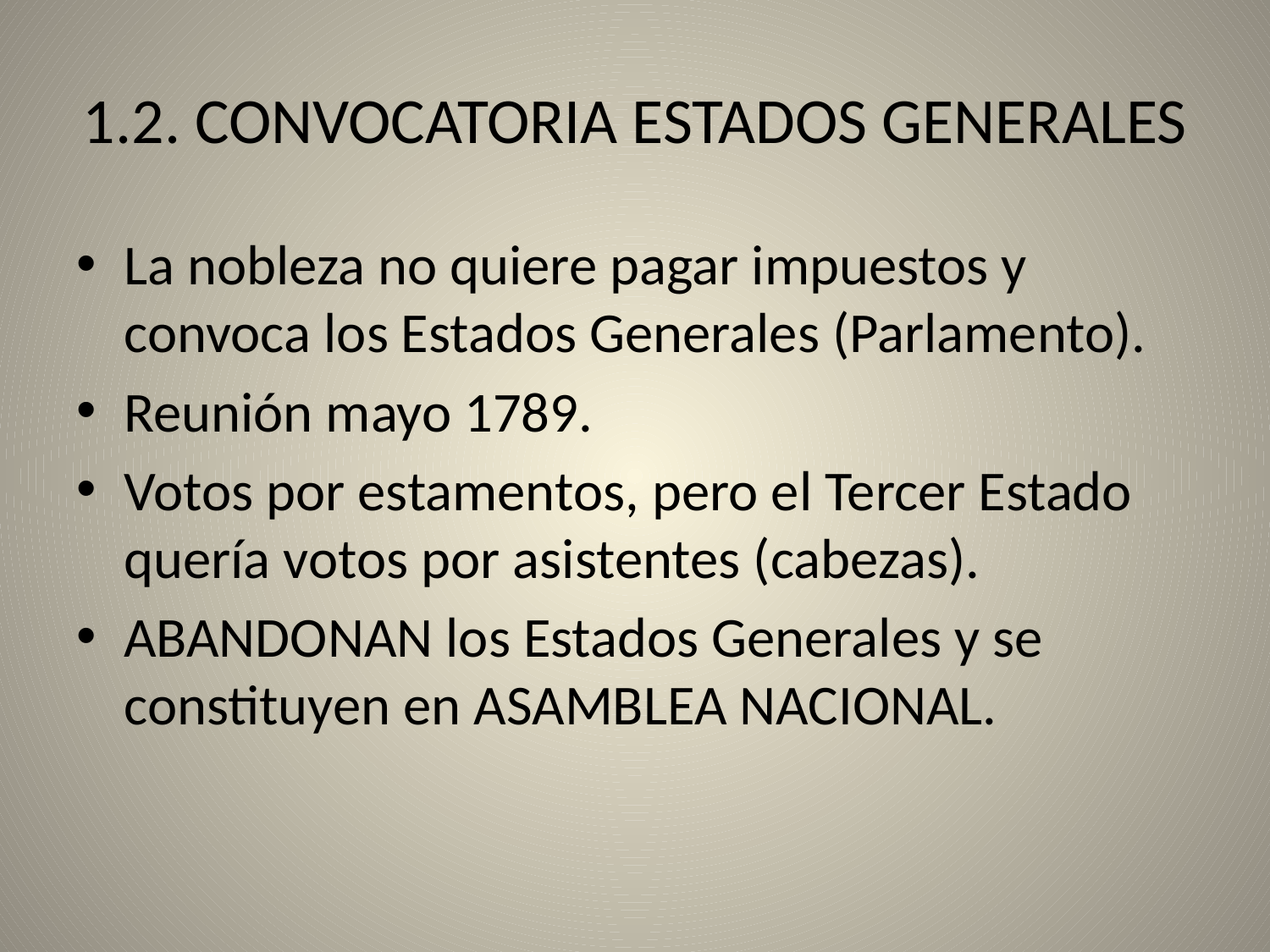

# 1.2. CONVOCATORIA ESTADOS GENERALES
La nobleza no quiere pagar impuestos y convoca los Estados Generales (Parlamento).
Reunión mayo 1789.
Votos por estamentos, pero el Tercer Estado quería votos por asistentes (cabezas).
ABANDONAN los Estados Generales y se constituyen en ASAMBLEA NACIONAL.